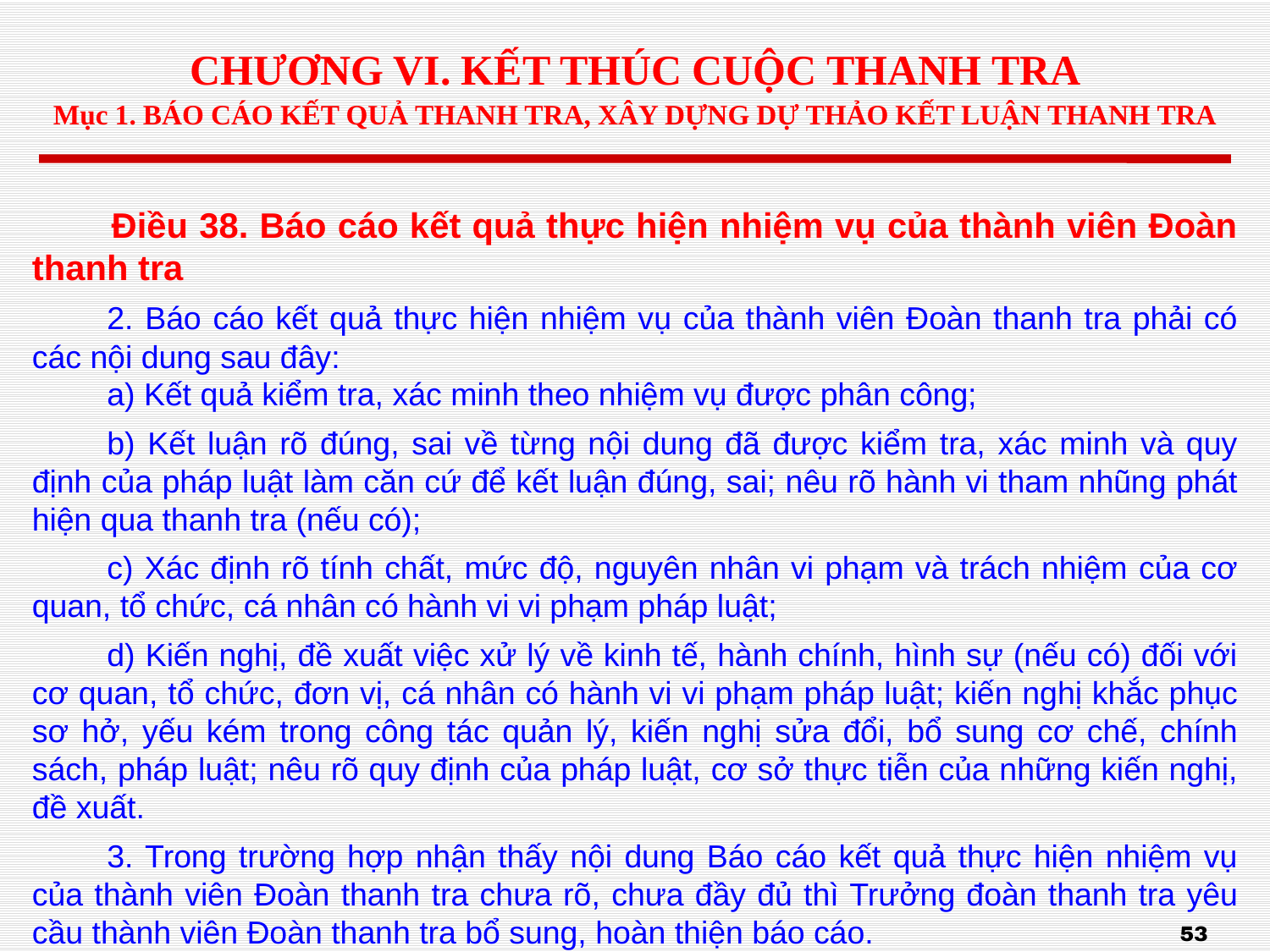

# CHƯƠNG VI. KẾT THÚC CUỘC THANH TRA Mục 1. BÁO CÁO KẾT QUẢ THANH TRA, XÂY DỰNG DỰ THẢO KẾT LUẬN THANH TRA
Điều 38. Báo cáo kết quả thực hiện nhiệm vụ của thành viên Đoàn thanh tra
2. Báo cáo kết quả thực hiện nhiệm vụ của thành viên Đoàn thanh tra phải có các nội dung sau đây:
a) Kết quả kiểm tra, xác minh theo nhiệm vụ được phân công;
b) Kết luận rõ đúng, sai về từng nội dung đã được kiểm tra, xác minh và quy định của pháp luật làm căn cứ để kết luận đúng, sai; nêu rõ hành vi tham nhũng phát hiện qua thanh tra (nếu có);
c) Xác định rõ tính chất, mức độ, nguyên nhân vi phạm và trách nhiệm của cơ quan, tổ chức, cá nhân có hành vi vi phạm pháp luật;
d) Kiến nghị, đề xuất việc xử lý về kinh tế, hành chính, hình sự (nếu có) đối với cơ quan, tổ chức, đơn vị, cá nhân có hành vi vi phạm pháp luật; kiến nghị khắc phục sơ hở, yếu kém trong công tác quản lý, kiến nghị sửa đổi, bổ sung cơ chế, chính sách, pháp luật; nêu rõ quy định của pháp luật, cơ sở thực tiễn của những kiến nghị, đề xuất.
3. Trong trường hợp nhận thấy nội dung Báo cáo kết quả thực hiện nhiệm vụ của thành viên Đoàn thanh tra chưa rõ, chưa đầy đủ thì Trưởng đoàn thanh tra yêu cầu thành viên Đoàn thanh tra bổ sung, hoàn thiện báo cáo.